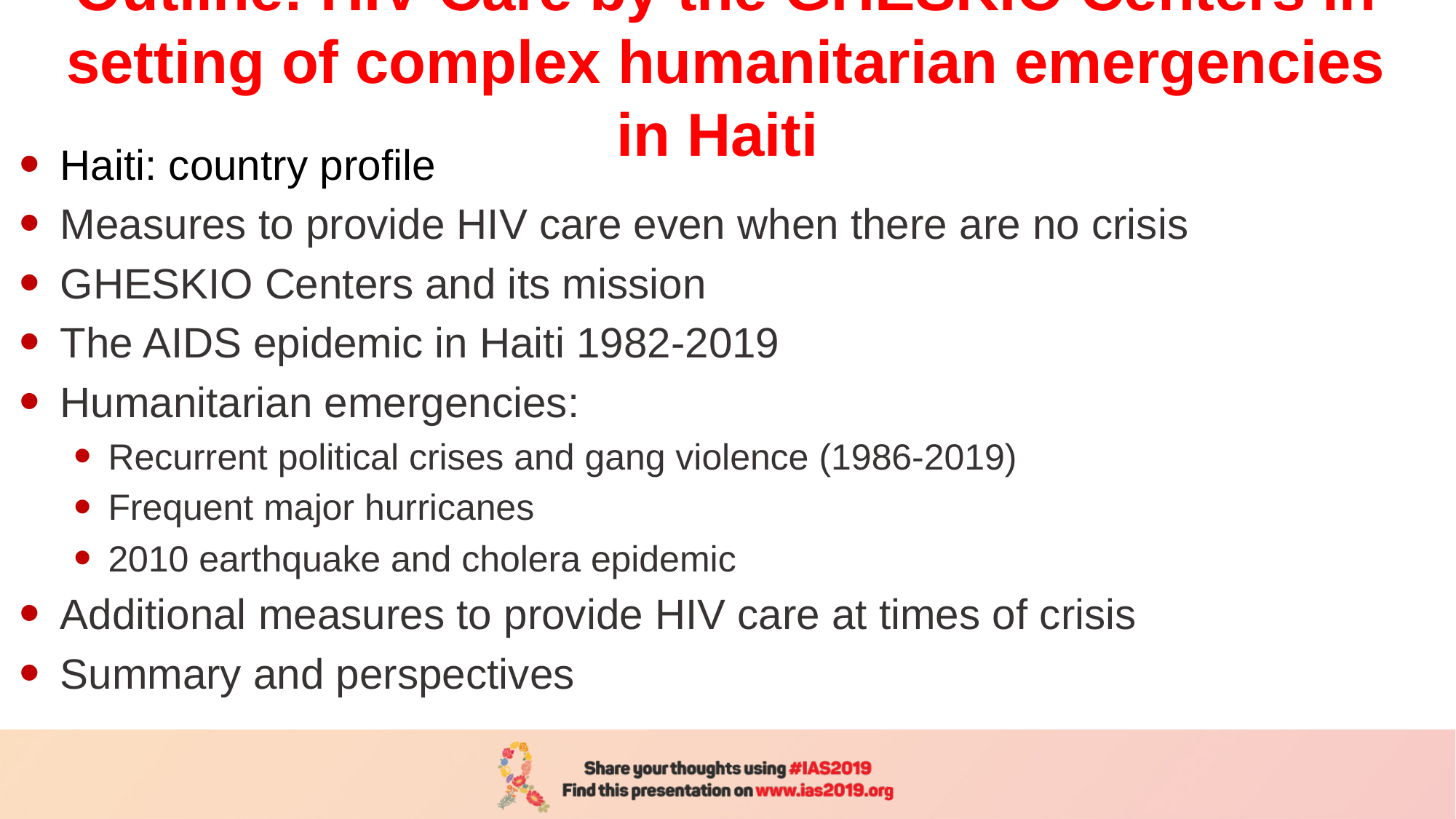

# Outline: HIV Care by the GHESKIO Centers in setting of complex humanitarian emergencies in Haiti
Haiti: country profile
Measures to provide HIV care even when there are no crisis
GHESKIO Centers and its mission
The AIDS epidemic in Haiti 1982-2019
Humanitarian emergencies:
Recurrent political crises and gang violence (1986-2019)
Frequent major hurricanes
2010 earthquake and cholera epidemic
Additional measures to provide HIV care at times of crisis
Summary and perspectives